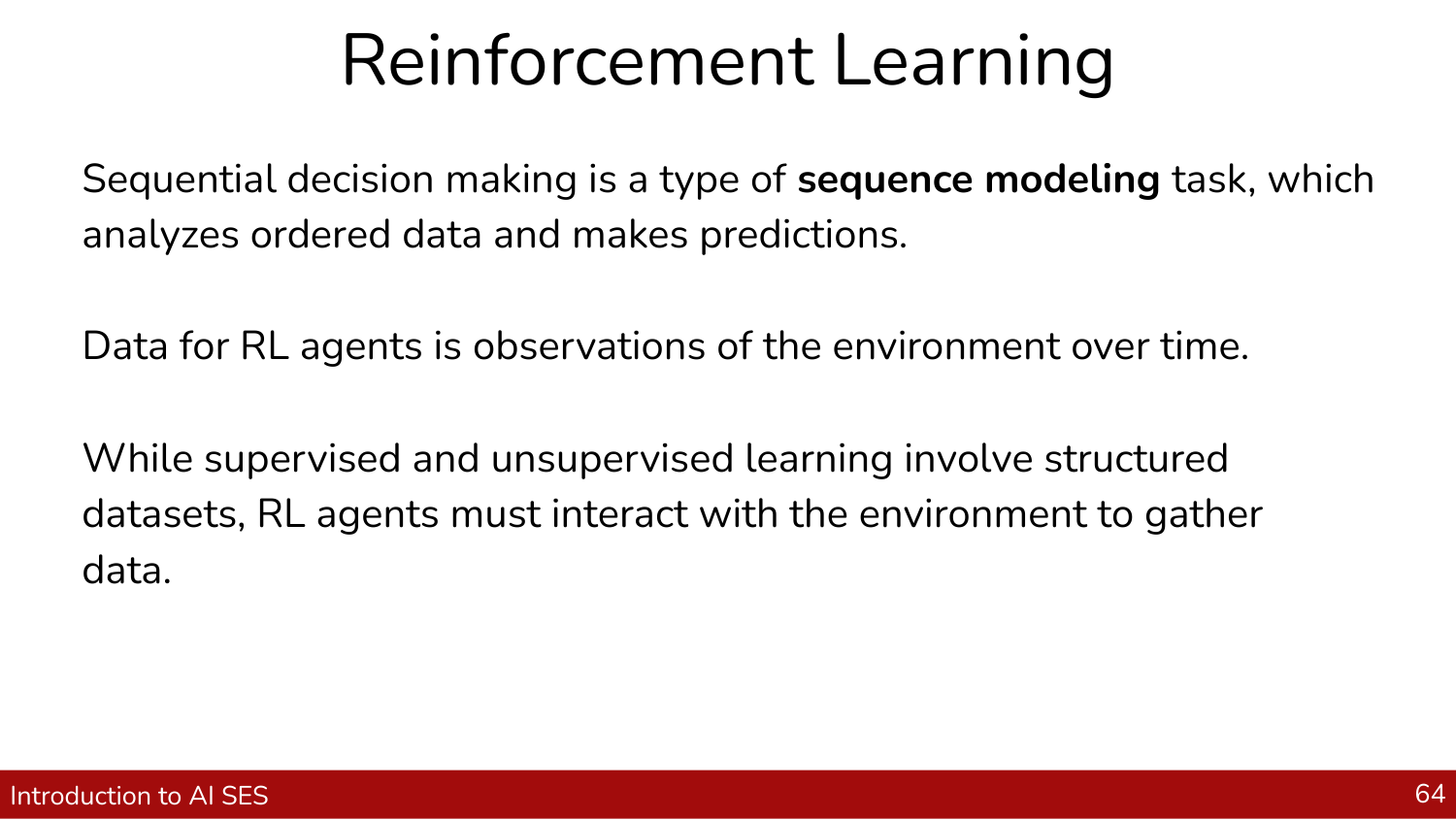

# Reinforcement Learning
Sequential decision making is a type of sequence modeling task, which analyzes ordered data and makes predictions.

Data for RL agents is observations of the environment over time.

While supervised and unsupervised learning involve structured datasets, RL agents must interact with the environment to gather data.
64
Introduction to AI SES